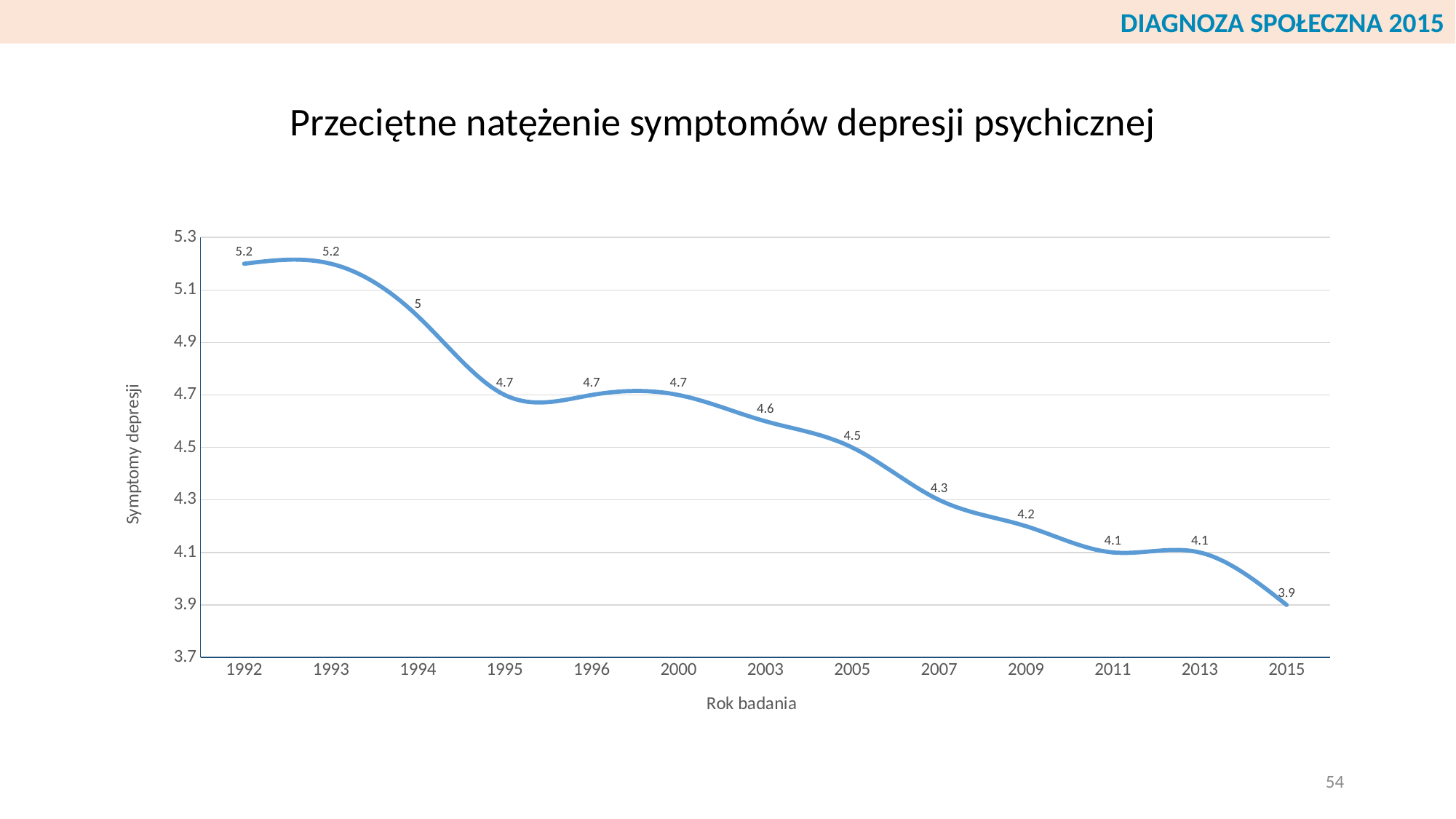

DIAGNOZA SPOŁECZNA 2015
# Przeciętne natężenie symptomów depresji psychicznej

### Chart

| Category | Kolumna2 |
|---|---|
| 1992 | 5.2 |
| 1993 | 5.2 |
| 1994 | 5.0 |
| 1995 | 4.7 |
| 1996 | 4.7 |
| 2000 | 4.7 |
| 2003 | 4.6 |
| 2005 | 4.5 |
| 2007 | 4.3 |
| 2009 | 4.2 |
| 2011 | 4.1 |
| 2013 | 4.1 |
| 2015 | 3.9 |
54